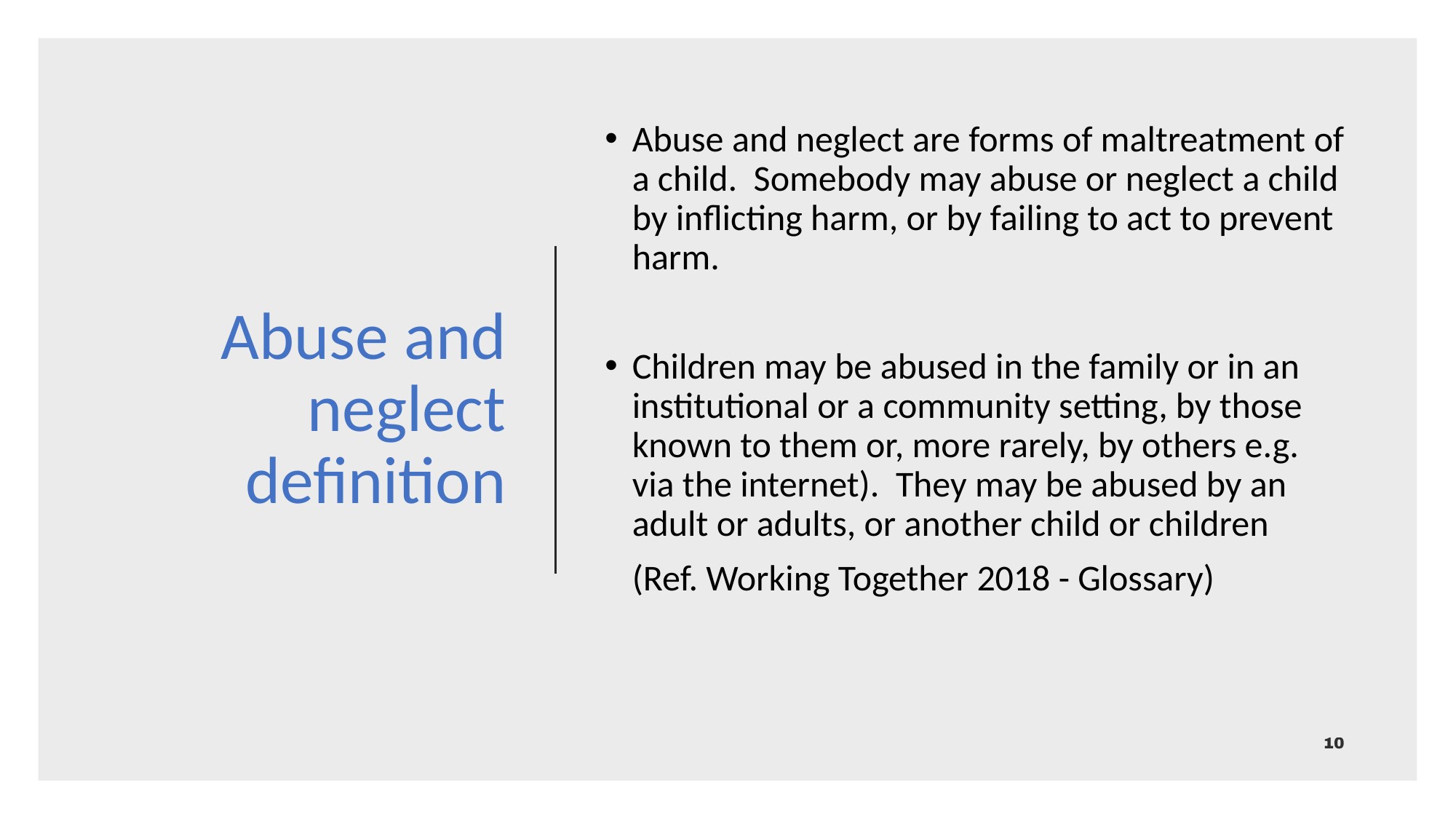

# Abuse and neglect definition
Abuse and neglect are forms of maltreatment of a child.  Somebody may abuse or neglect a child by inflicting harm, or by failing to act to prevent harm.

Children may be abused in the family or in an institutional or a community setting, by those known to them or, more rarely, by others e.g. via the internet).  They may be abused by an adult or adults, or another child or children
	(Ref. Working Together 2018 - Glossary)

10